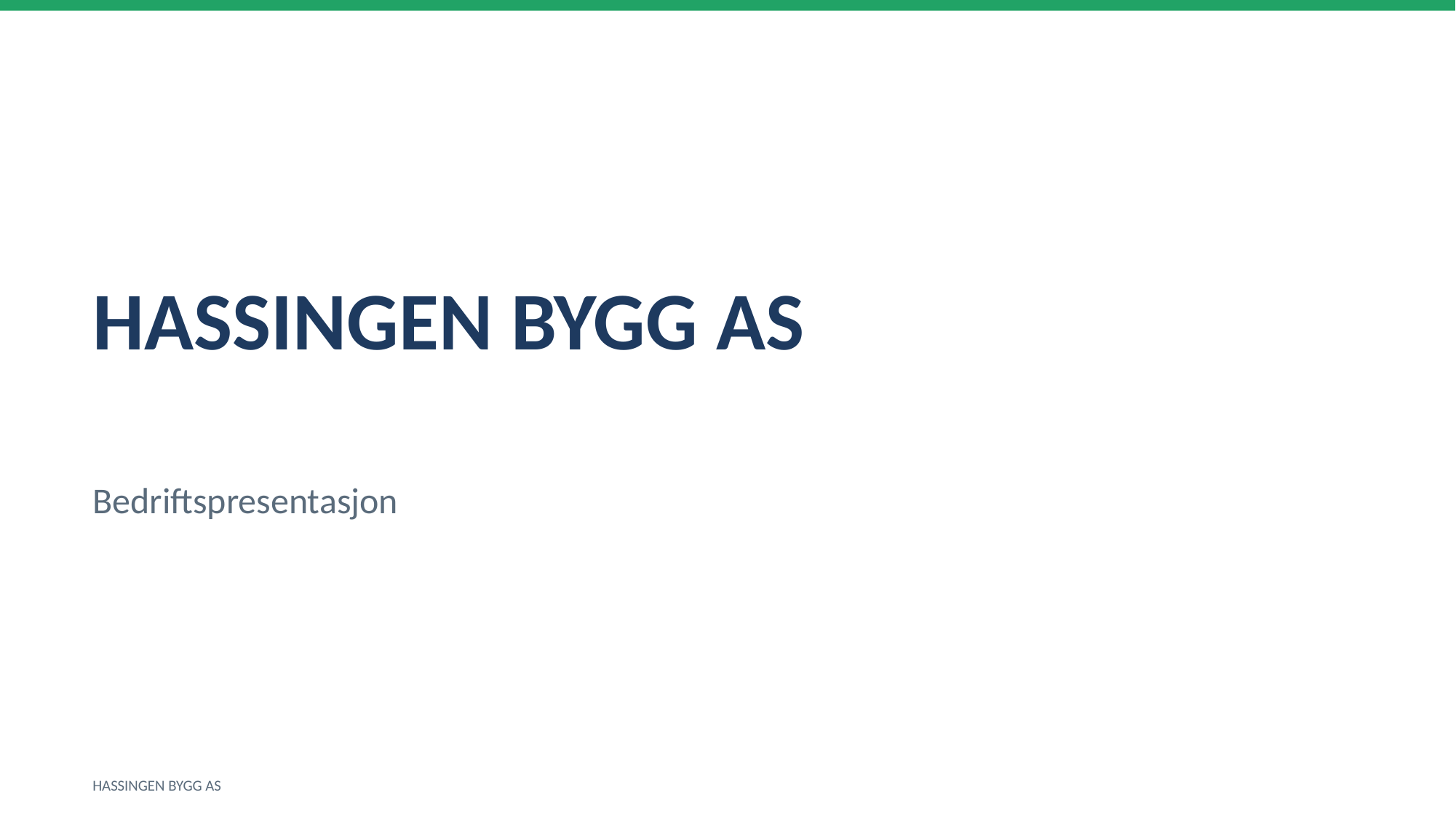

HASSINGEN BYGG AS
Bedriftspresentasjon
HASSINGEN BYGG AS